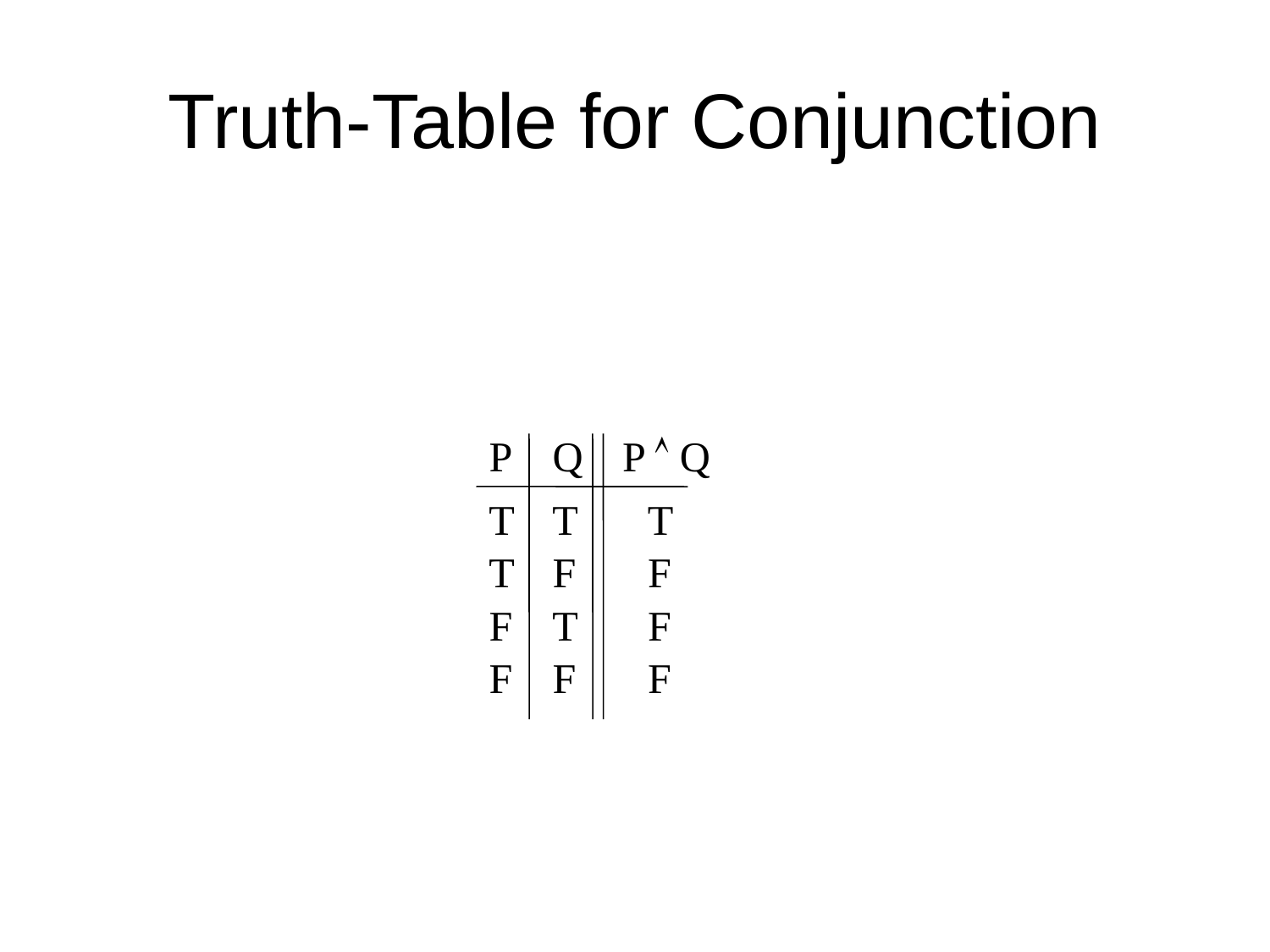

# Truth-Table for Conjunction
P
Q
P ∧ Q

T
T
T
T
F
F
F
T
F
F
F
F